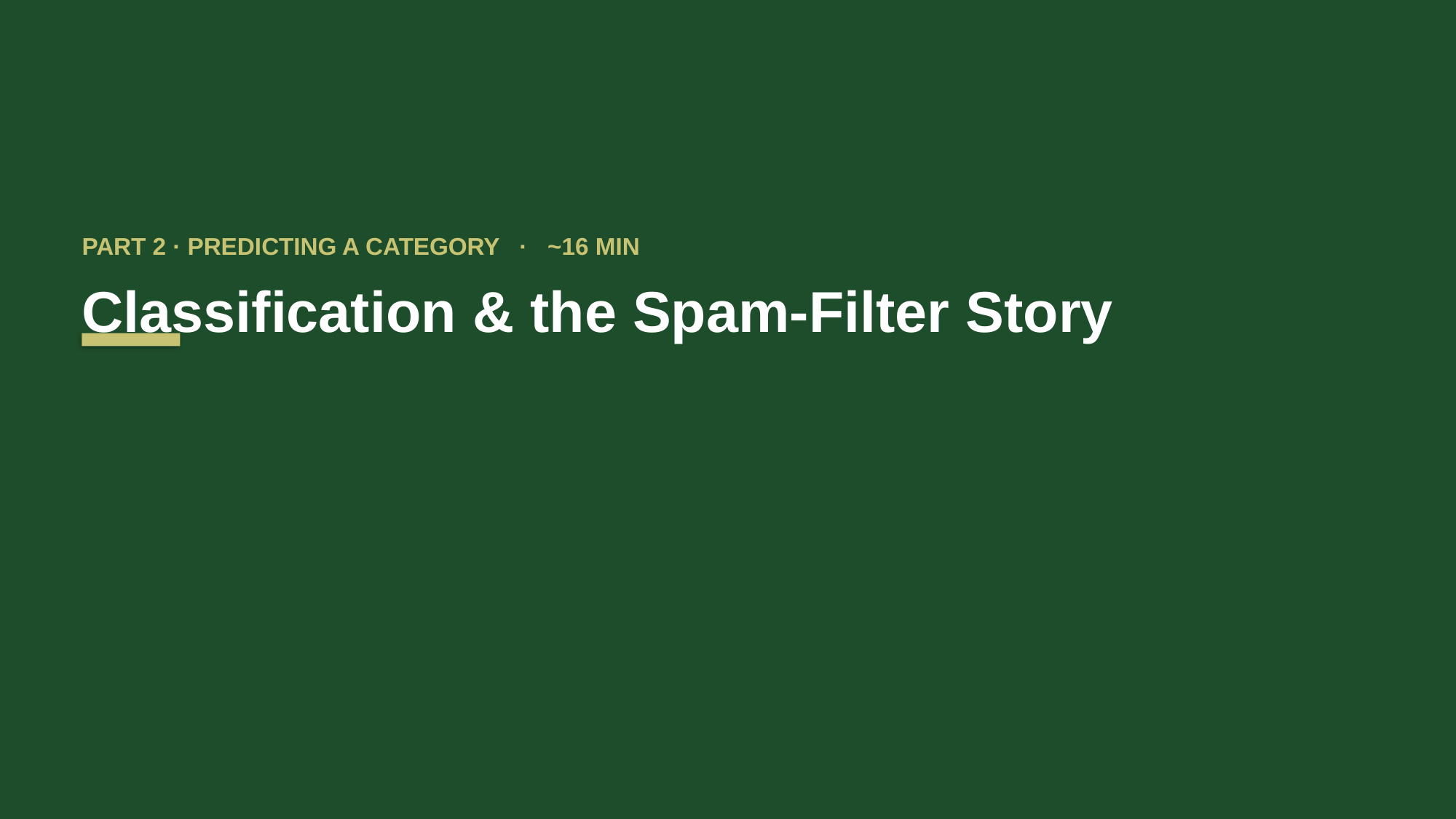

PART 2 · PREDICTING A CATEGORY   ·   ~16 MIN
Classification & the Spam-Filter Story